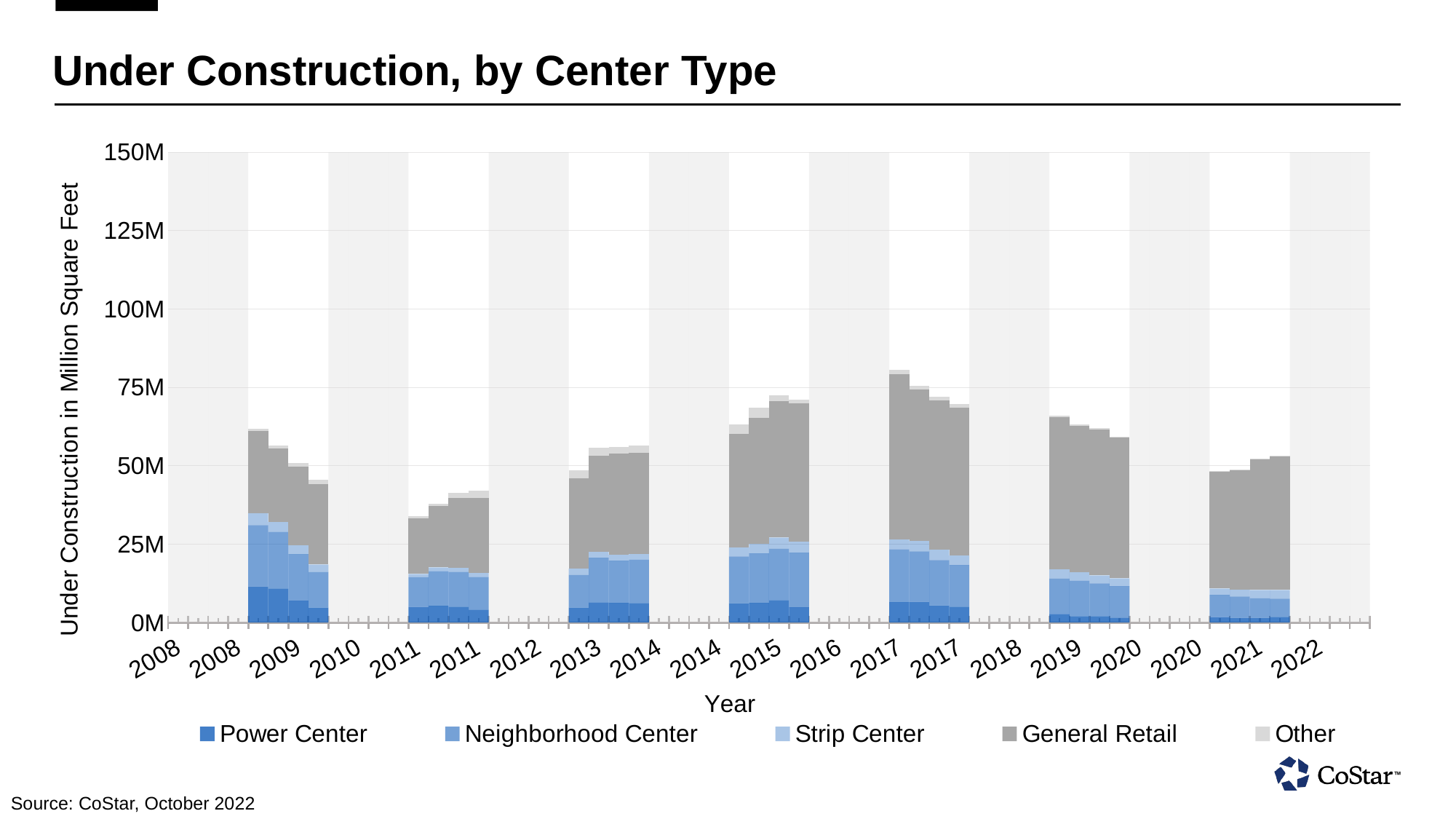

# Under Construction, by Center Type

### Chart

| Category | zebra | Malls | Power Center | Neighborhood Center | Strip Center | General Retail | Other |
|---|---|---|---|---|---|---|---|
| 39448 | 100000000376832.0 | 20276384.0 | 29730756.0 | 37541704.0 | 8315804.0 | 37429092.0 | 4159594.0 |
| 39539 | 100000000376832.0 | 17714398.0 | 28938148.0 | 37045652.0 | 8259950.0 | 39662120.0 | 3871608.0 |
| 39630 | 100000000376832.0 | 14006933.0 | 22866160.0 | 32722800.0 | 7821141.0 | 43096008.0 | 2414279.0 |
| 39722 | 100000000376832.0 | 12123372.0 | 17099978.0 | 25472872.0 | 5946517.0 | 36528552.0 | 886968.0 |
| 39814 | 0.0 | 9979852.0 | 11518516.0 | 19559718.0 | 3889652.0 | 26080488.0 | 841896.0 |
| 39904 | 0.0 | 10453420.0 | 10785146.0 | 18066232.0 | 3192804.0 | 23538696.0 | 951454.0 |
| 39995 | 0.0 | 7842080.0 | 7002323.0 | 14806584.0 | 2801541.0 | 25222774.0 | 1026800.0 |
| 40087 | 0.0 | 6673165.0 | 4745210.0 | 11385674.0 | 2386899.0 | 25716940.0 | 1273814.0 |
| 40179 | 100000000376832.0 | 4714820.0 | 4434982.0 | 9918025.0 | 1865193.0 | 20513210.0 | 896528.0 |
| 40269 | 100000000376832.0 | 4483899.0 | 4937781.0 | 11264830.0 | 1611699.0 | 21050338.0 | 814073.0 |
| 40360 | 100000000376832.0 | 4697237.0 | 4656814.0 | 12769168.0 | 1678446.0 | 23011972.0 | 1323517.0 |
| 40452 | 100000000376832.0 | 5413279.0 | 5598185.0 | 10978046.0 | 1412602.0 | 21226922.0 | 606575.0 |
| 40544 | 0.0 | 4206229.0 | 4986601.0 | 9517000.0 | 1018338.0 | 17663580.0 | 805664.0 |
| 40634 | 0.0 | 4088868.0 | 5360983.0 | 10980468.0 | 1274761.0 | 19479400.0 | 862672.0 |
| 40725 | 0.0 | 3029972.0 | 4966094.0 | 11140759.0 | 1391061.0 | 22211660.0 | 1615935.0 |
| 40817 | 0.0 | 3466105.0 | 4156212.0 | 10288667.0 | 1440541.0 | 23928204.0 | 2310430.0 |
| 40909 | 100000000376832.0 | 4012558.0 | 3674491.0 | 10860618.0 | 1500821.0 | 21392210.0 | 2746543.0 |
| 41000 | 100000000376832.0 | 6384222.0 | 3868240.0 | 11572097.0 | 1496584.0 | 23087192.0 | 3172132.0 |
| 41091 | 100000000376832.0 | 6537715.0 | 4834927.0 | 11842802.0 | 1623047.0 | 24676730.0 | 3114507.0 |
| 41183 | 100000000376832.0 | 6124091.0 | 4997461.0 | 9827524.0 | 1524748.0 | 26046524.0 | 2323776.0 |
| 41275 | 0.0 | 9179526.0 | 4745571.0 | 10464188.0 | 2000078.0 | 28727028.0 | 2673816.0 |
| 41365 | 0.0 | 10118611.0 | 6367226.0 | 14332223.0 | 1935119.0 | 30482932.0 | 2630032.0 |
| 41456 | 0.0 | 10556187.0 | 6297955.0 | 13449883.0 | 1929732.0 | 32253136.0 | 2087317.0 |
| 41548 | 0.0 | 12423551.0 | 6133176.0 | 13957483.0 | 1767761.0 | 32314512.0 | 2228641.0 |
| 41640 | 100000000376832.0 | 12731871.0 | 6724599.0 | 14766577.0 | 1712153.0 | 32831902.0 | 2294399.0 |
| 41730 | 100000000376832.0 | 13769573.0 | 6638631.0 | 16061379.0 | 1615656.0 | 33767840.0 | 1815275.0 |
| 41821 | 100000000376832.0 | 14221779.0 | 6257741.0 | 15897099.0 | 1792240.0 | 34699532.0 | 2179677.0 |
| 41913 | 100000000376832.0 | 13019653.0 | 6007859.0 | 13898543.0 | 2454566.0 | 35225264.0 | 2765680.0 |
| 42005 | 0.0 | 11897317.0 | 6194035.0 | 14913868.0 | 2933095.0 | 36036204.0 | 3216499.0 |
| 42095 | 0.0 | 11486448.0 | 6307661.0 | 15744984.0 | 3114753.0 | 40217552.0 | 3202786.0 |
| 42186 | 0.0 | 10506373.0 | 7051691.0 | 16499708.0 | 3542488.0 | 43431796.0 | 2015579.0 |
| 42278 | 0.0 | 9815053.0 | 4901232.0 | 17424950.0 | 3450742.0 | 44249852.0 | 953684.0 |
| 42370 | 100000000376832.0 | 10540379.0 | 5868736.0 | 20456052.0 | 3335844.0 | 46725952.0 | 1049686.0 |
| 42461 | 100000000376832.0 | 11042423.0 | 5000166.0 | 20865374.0 | 3093726.0 | 46687912.0 | 744747.0 |
| 42552 | 100000000376832.0 | 11260217.0 | 5590945.0 | 18442482.0 | 3007410.0 | 49109832.0 | 1279945.0 |
| 42644 | 100000000376832.0 | 11527909.0 | 6132857.0 | 16989988.0 | 3150182.0 | 51586208.0 | 1542942.0 |
| 42736 | 0.0 | 10694806.0 | 6534821.0 | 16757803.0 | 3297980.0 | 52578200.0 | 1484119.0 |
| 42826 | 0.0 | 9521540.0 | 6629279.0 | 16053179.0 | 3483885.0 | 48124304.0 | 1148058.0 |
| 42917 | 0.0 | 9611613.0 | 5455948.0 | 14465637.0 | 3308059.0 | 47617080.0 | 1248240.0 |
| 43009 | 0.0 | 7520985.0 | 4940937.0 | 13434545.0 | 3000048.0 | 47149800.0 | 1185429.0 |
| 43101 | 100000000376832.0 | 8724268.0 | 4470545.0 | 12689263.0 | 3145869.0 | 49314104.0 | 806335.0 |
| 43191 | 100000000376832.0 | 9058881.0 | 3615292.0 | 12709252.0 | 2997007.0 | 48897596.0 | 952662.0 |
| 43282 | 100000000376832.0 | 8986592.0 | 3335809.0 | 12210499.0 | 2957393.0 | 48596076.0 | 382833.0 |
| 43374 | 100000000376832.0 | 8692419.0 | 3042099.0 | 11218692.0 | 3221815.0 | 50230128.0 | 355594.0 |
| 43466 | 0.0 | 9489984.0 | 2619051.0 | 11455236.0 | 2954430.0 | 48449348.0 | 491257.0 |
| 43556 | 0.0 | 7986977.0 | 2041662.0 | 11276014.0 | 2762693.0 | 46631284.0 | 382416.0 |
| 43647 | 0.0 | 7490981.0 | 1940108.0 | 10553707.0 | 2565649.0 | 46505492.0 | 463607.0 |
| 43739 | 0.0 | 5979780.0 | 1605357.0 | 10023923.0 | 2508711.0 | 44835592.0 | 370587.0 |
| 43831 | 100000000376832.0 | 5569869.0 | 1504384.0 | 9662692.0 | 2547178.0 | 41297756.0 | 342659.0 |
| 43922 | 100000000376832.0 | 5743623.0 | 1244349.0 | 8917642.0 | 2274089.0 | 39660432.0 | 230776.0 |
| 44013 | 100000000376832.0 | 5267649.0 | 1892124.0 | 8060114.0 | 2090216.0 | 37244064.0 | 36618.0 |
| 44105 | 100000000376832.0 | 3869722.0 | 1613529.0 | 6372093.0 | 2272124.0 | 37171880.0 | 112858.0 |
| 44197 | 0.0 | 3837196.0 | 1786497.0 | 7058434.0 | 2029635.0 | 37351224.0 | 128499.0 |
| 44287 | 0.0 | 3808479.0 | 1532458.0 | 6767174.0 | 2284370.0 | 38063348.0 | 173511.0 |
| 44378 | 0.0 | 3870327.0 | 1512217.0 | 6304236.0 | 2561333.0 | 41832876.0 | 190211.0 |
| 44470 | 0.0 | 4019969.0 | 1699344.0 | 5894727.0 | 2791973.0 | 42697880.0 | 179262.0 |
| 44562 | 100000000376832.0 | 3865854.0 | 1210909.0 | 6708566.0 | 2903611.0 | 45550848.0 | 28000.0 |
| 44652 | 100000000376832.0 | 5181109.0 | 1144704.0 | 7198834.0 | 3016287.0 | 45653760.0 | 23000.0 |
| 44743 | 100000000376832.0 | 4926975.0 | 1220832.0 | 8099818.0 | 3328910.0 | 43558784.0 | 54568.0 |
| 44835 | 100000000376832.0 | None | None | None | None | None | None |
Source: CoStar, October 2022